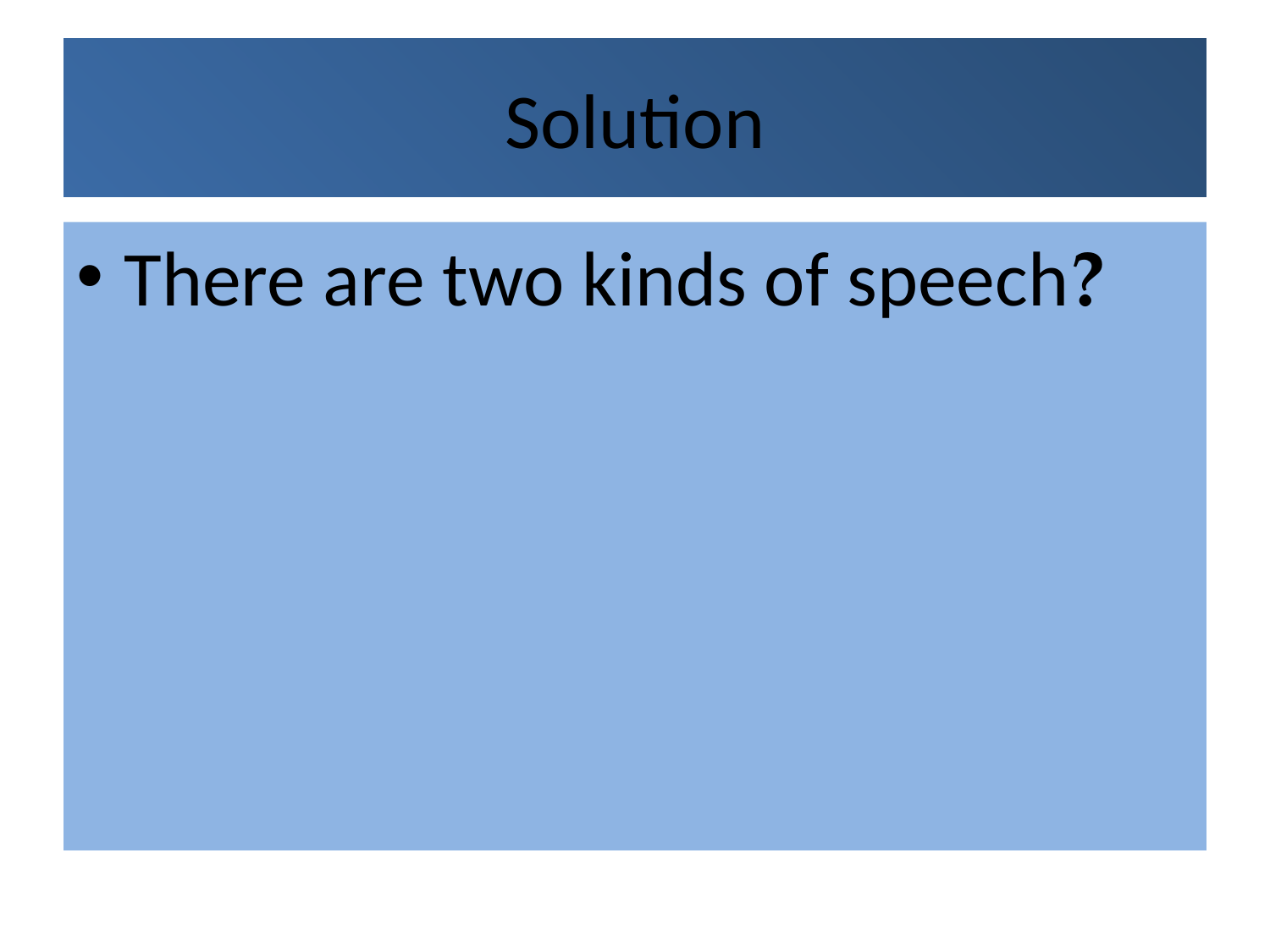

# Solution
There are two kinds of speech?